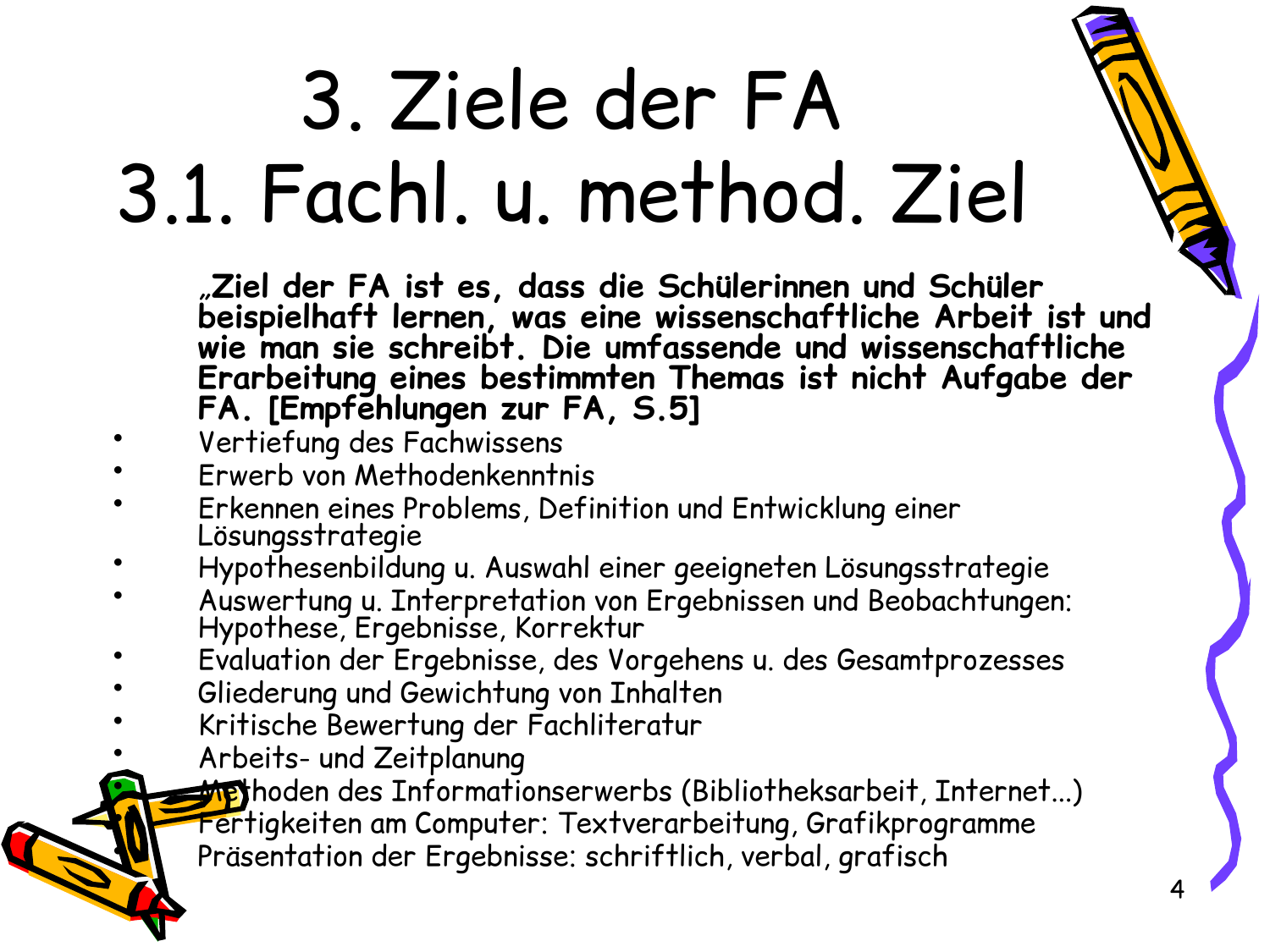

# 3. Ziele der FA 3.1. Fachl. u. method. Ziel

         „Ziel der FA ist es, dass die Schülerinnen und Schüler beispielhaft lernen, was eine wissenschaftliche Arbeit ist und wie man sie schreibt. Die umfassende und wissenschaftliche Erarbeitung eines bestimmten Themas ist nicht Aufgabe der FA. [Empfehlungen zur FA, S.5]
Vertiefung des Fachwissens
Erwerb von Methodenkenntnis
Erkennen eines Problems, Definition und Entwicklung einer Lösungsstrategie
Hypothesenbildung u. Auswahl einer geeigneten Lösungsstrategie
Auswertung u. Interpretation von Ergebnissen und Beobachtungen: Hypothese, Ergebnisse, Korrektur
Evaluation der Ergebnisse, des Vorgehens u. des Gesamtprozesses
Gliederung und Gewichtung von Inhalten
Kritische Bewertung der Fachliteratur
Arbeits- und Zeitplanung
Methoden des Informationserwerbs (Bibliotheksarbeit, Internet...)
Fertigkeiten am Computer: Textverarbeitung, Grafikprogramme
Präsentation der Ergebnisse: schriftlich, verbal, grafisch
4